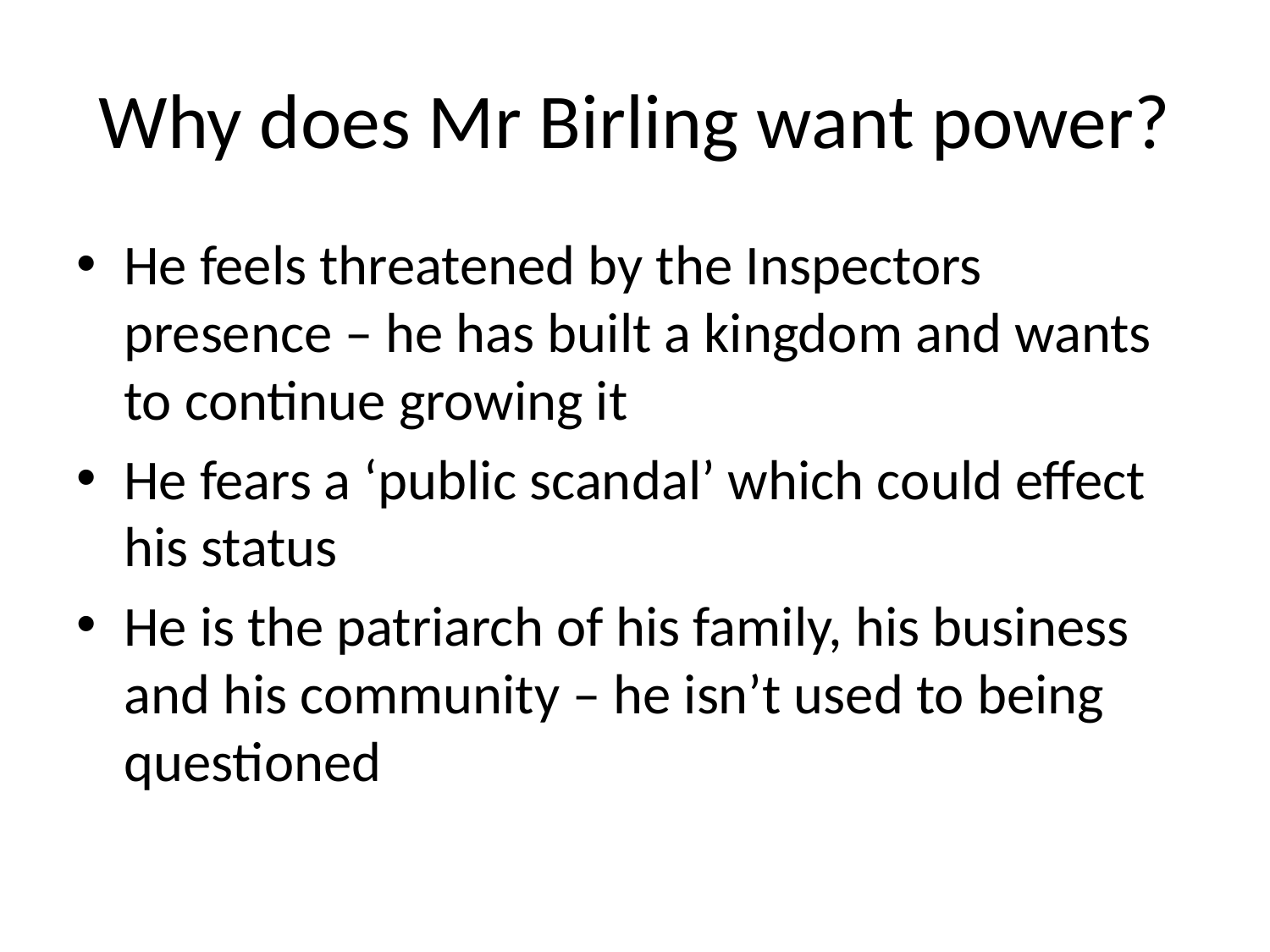

# Why does Mr Birling want power?
He feels threatened by the Inspectors presence – he has built a kingdom and wants to continue growing it
He fears a ‘public scandal’ which could effect his status
He is the patriarch of his family, his business and his community – he isn’t used to being questioned